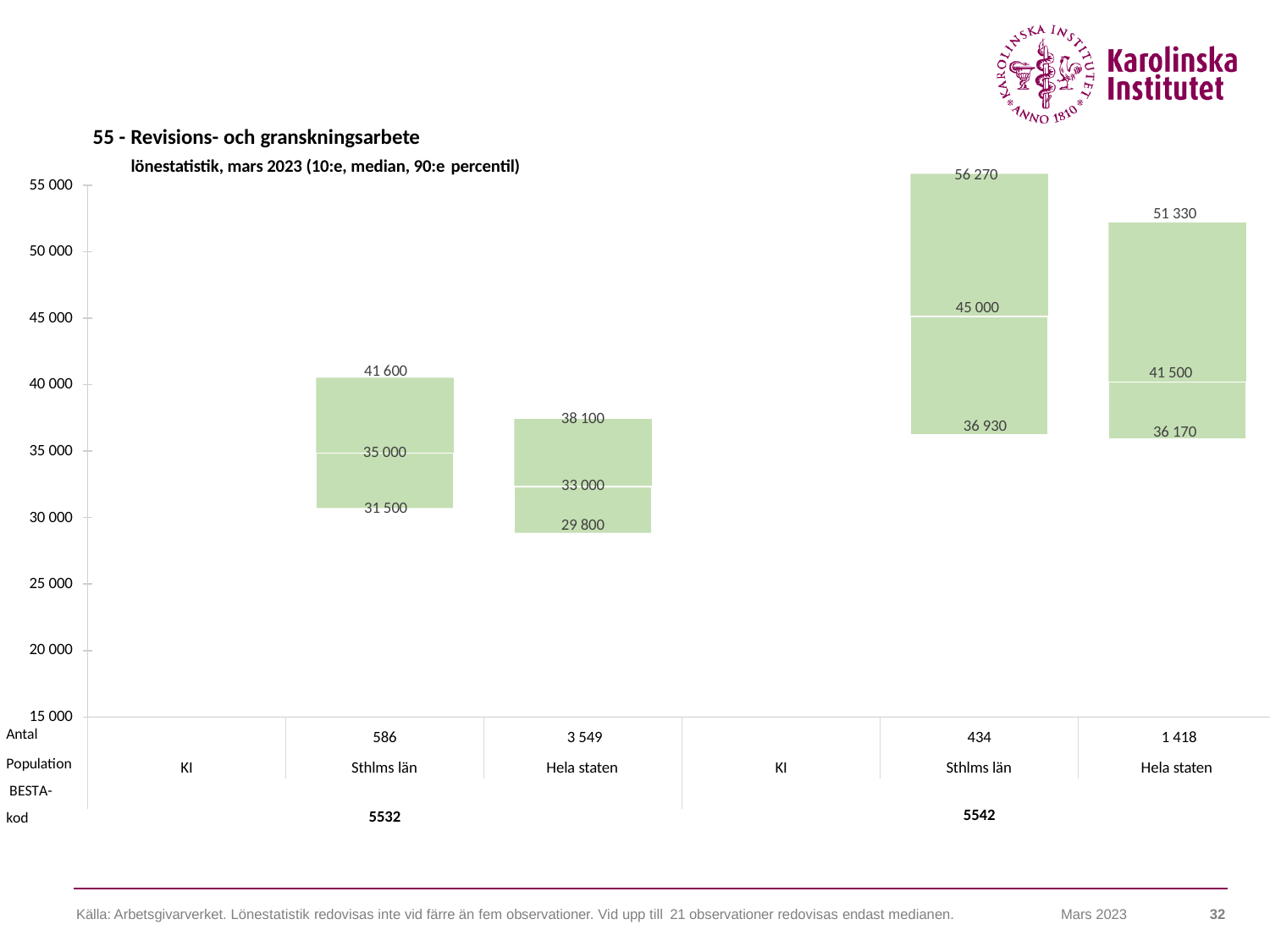

55 - Revisions- och granskningsarbete
lönestatistik, mars 2023 (10:e, median, 90:e percentil)
55 000
56 270

51 330
50 000
45 000
45 000
41 600
41 500
40 000
38 100
36 930
36 170
35 000
35 000
33 000
31 500
30 000
29 800
25 000

20 000
15 000
Antal
Population  BESTA-kod

586
3 549
434
1 418
KI
Sthlms län
Hela staten
KI
Sthlms län
Hela staten
5542
5532
Källa: Arbetsgivarverket. Lönestatistik redovisas inte vid färre än fem observationer. Vid upp till 21 observationer redovisas endast medianen.
32
Mars 2023